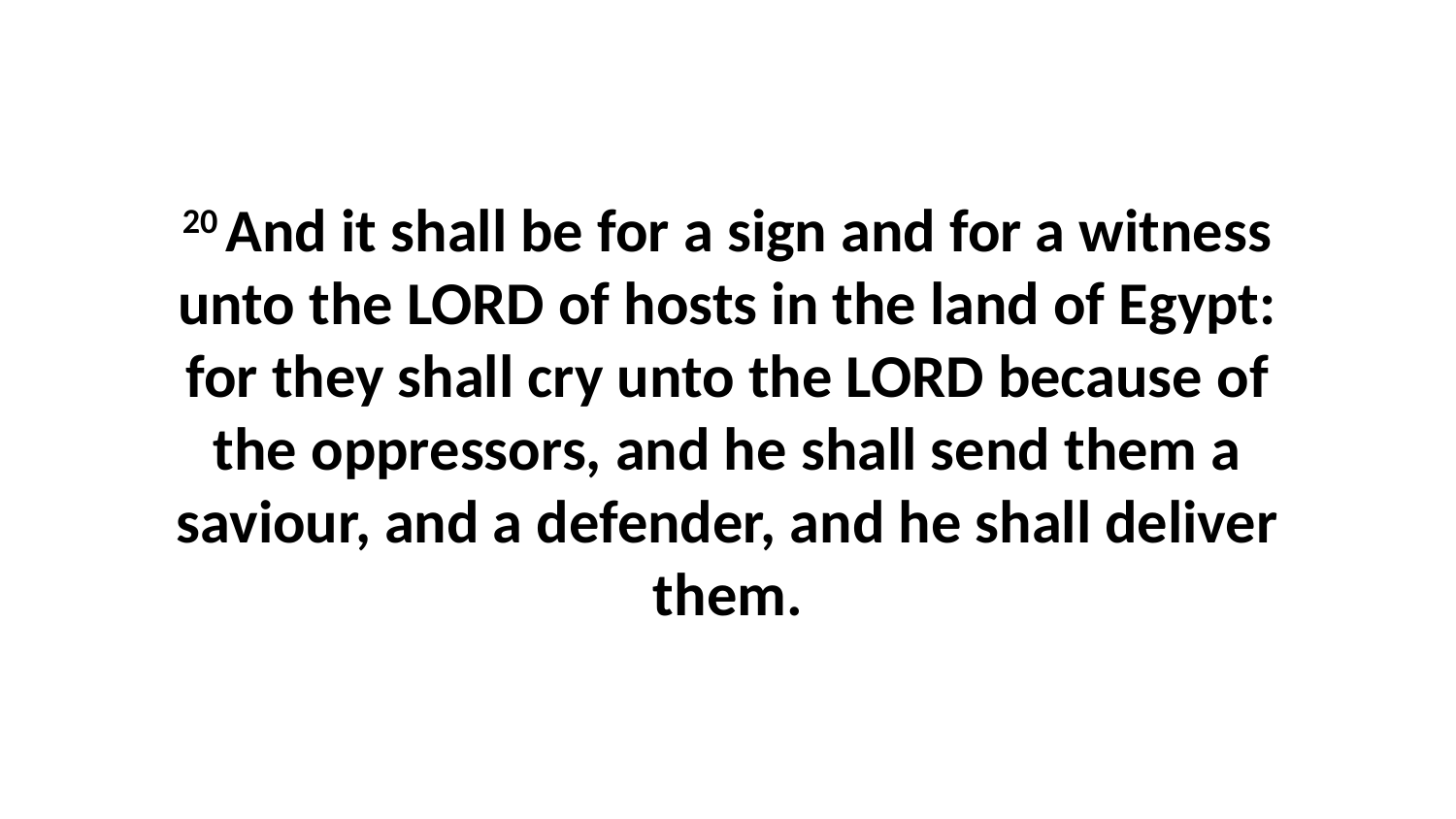

20 And it shall be for a sign and for a witness unto the LORD of hosts in the land of Egypt: for they shall cry unto the LORD because of the oppressors, and he shall send them a saviour, and a defender, and he shall deliver them.